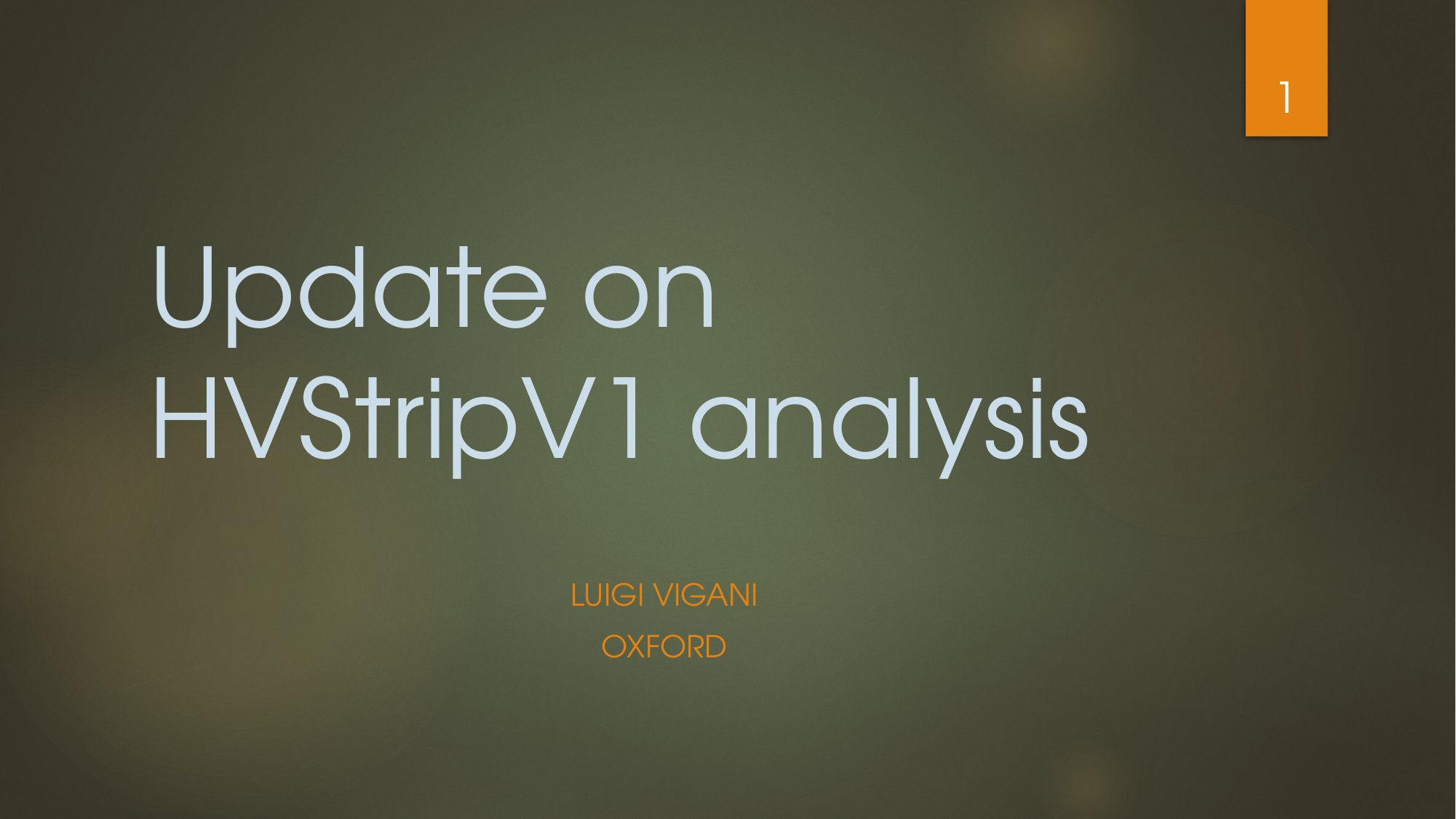

1
# Update on HVStripV1 analysis
Luigi Vigani
Oxford